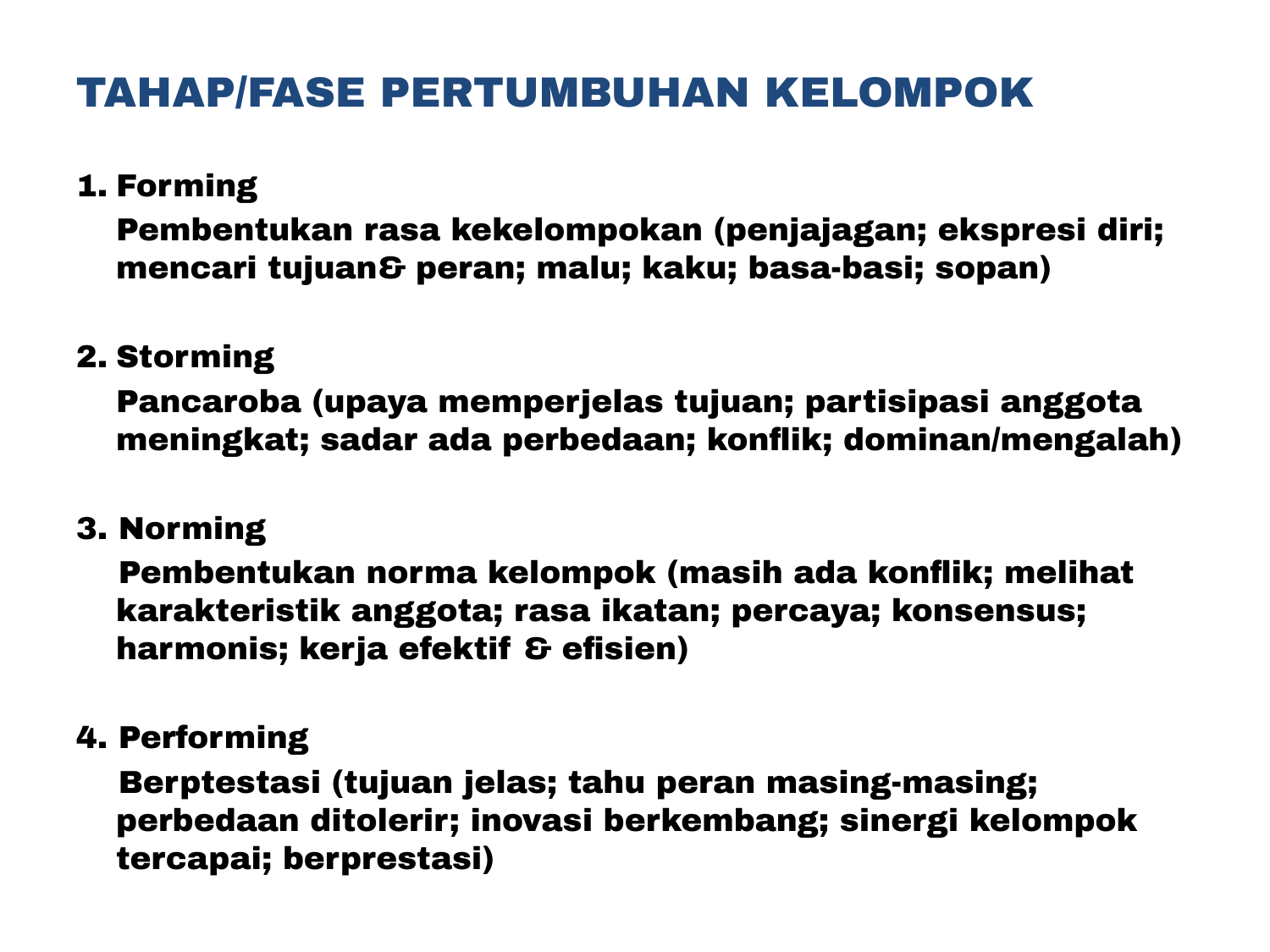

TAHAP/FASE PERTUMBUHAN KELOMPOK
Forming
	Pembentukan rasa kekelompokan (penjajagan; ekspresi diri; mencari tujuan& peran; malu; kaku; basa-basi; sopan)

Storming
	Pancaroba (upaya memperjelas tujuan; partisipasi anggota meningkat; sadar ada perbedaan; konflik; dominan/mengalah)

3. Norming
    Pembentukan norma kelompok (masih ada konflik; melihat karakteristik anggota; rasa ikatan; percaya; konsensus; harmonis; kerja efektif & efisien)

4. Performing
    Berptestasi (tujuan jelas; tahu peran masing-masing; perbedaan ditolerir; inovasi berkembang; sinergi kelompok tercapai; berprestasi)